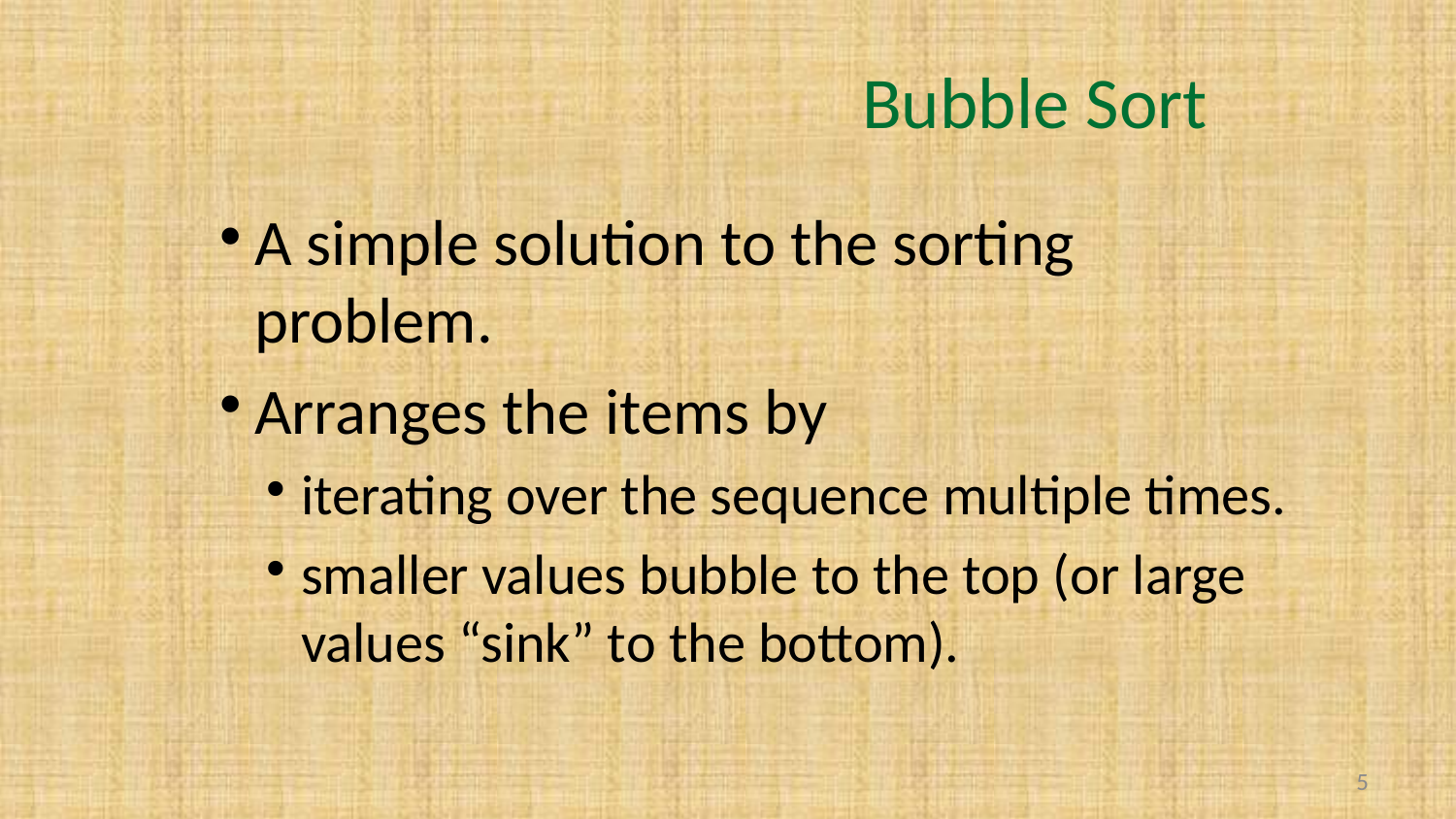

# Bubble Sort
A simple solution to the sorting problem.
Arranges the items by
iterating over the sequence multiple times.
smaller values bubble to the top (or large values “sink” to the bottom).
5